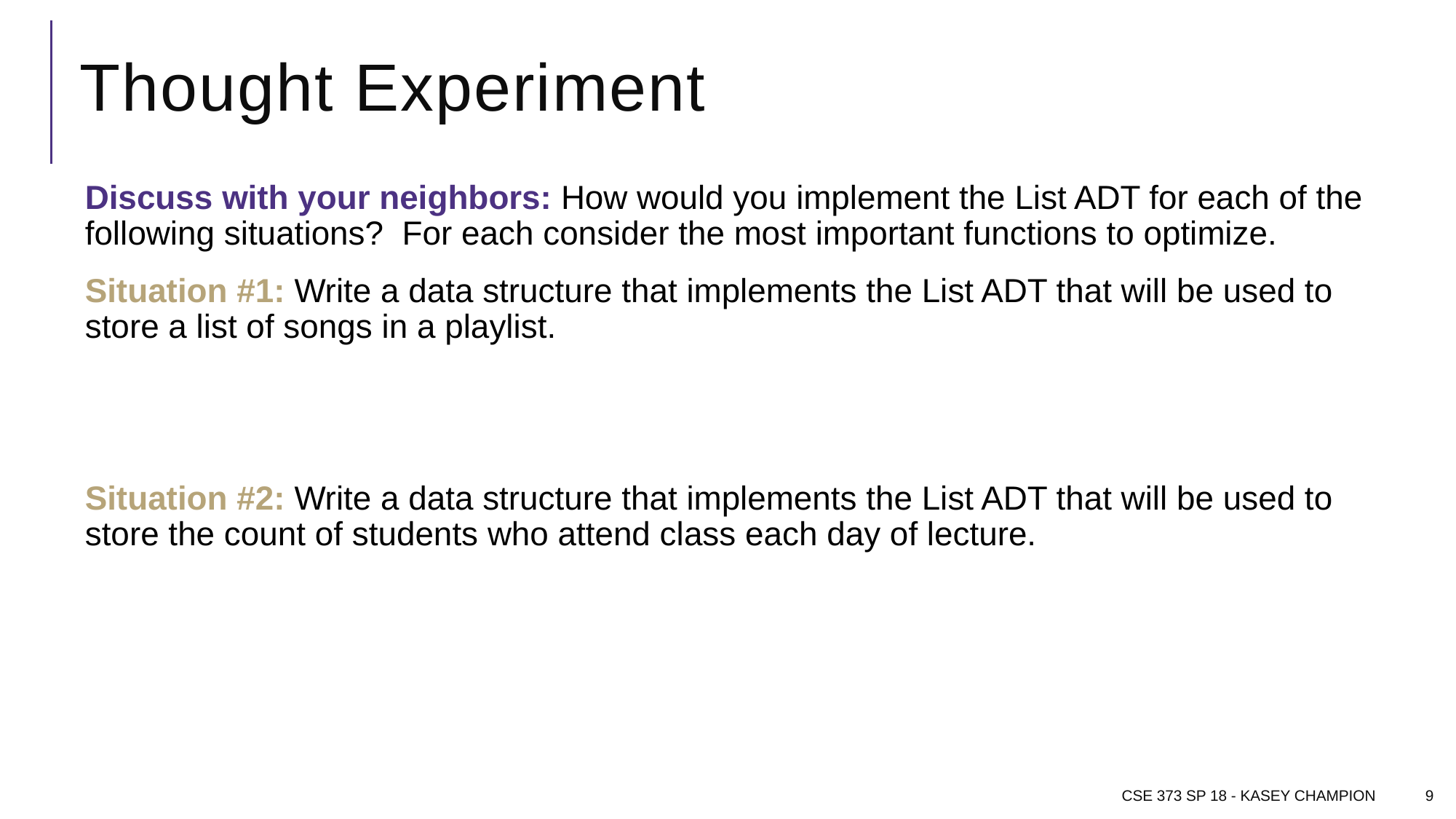

# Thought Experiment
Discuss with your neighbors: How would you implement the List ADT for each of the following situations?  For each consider the most important functions to optimize.
Situation #1: Write a data structure that implements the List ADT that will be used to store a list of songs in a playlist.

Situation #2: Write a data structure that implements the List ADT that will be used to store the count of students who attend class each day of lecture.

CSE 373 SP 18 - Kasey Champion
9